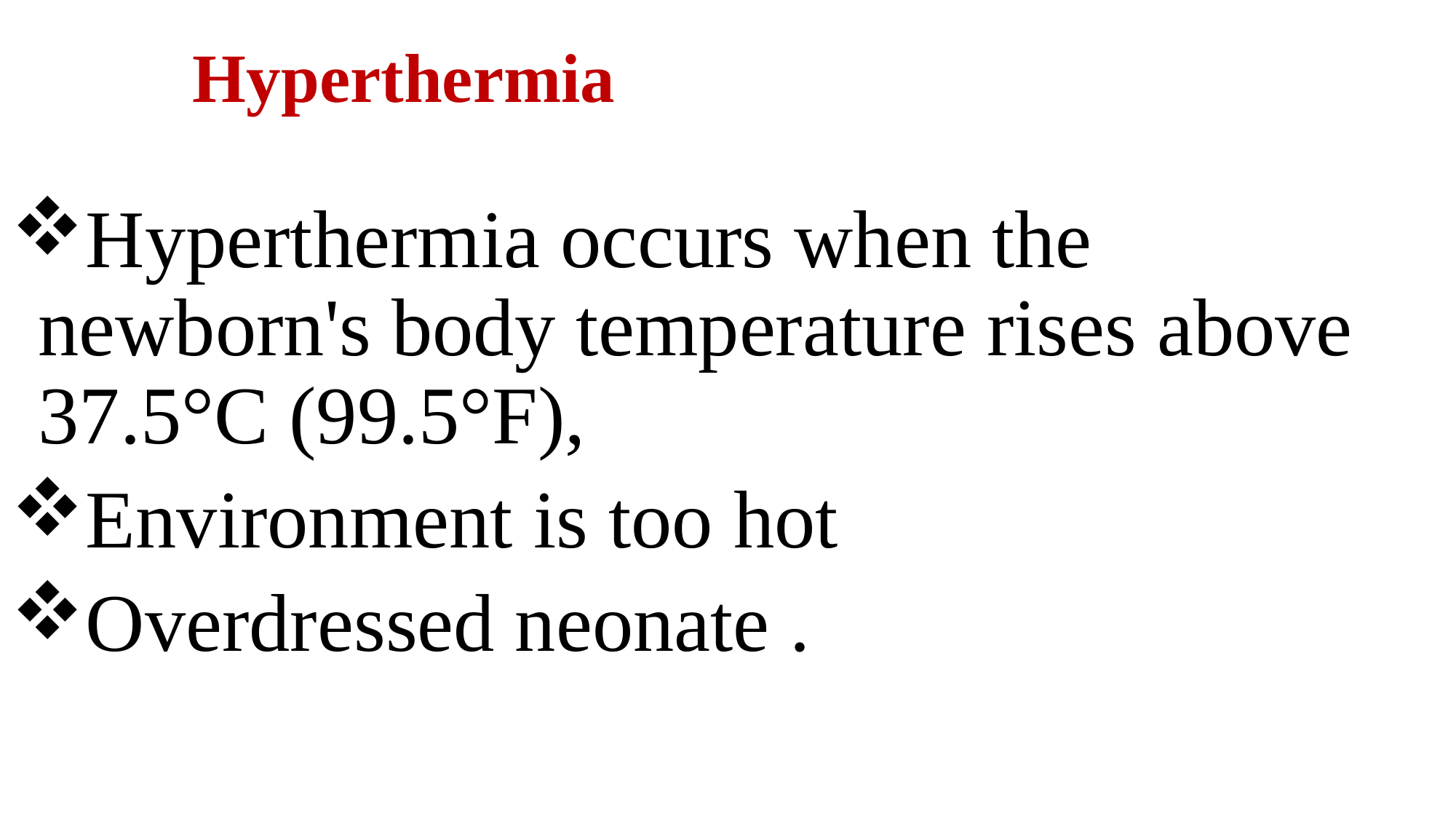

# Hyperthermia
Hyperthermia occurs when the newborn's body temperature rises above 37.5°C (99.5°F),
Environment is too hot
Overdressed neonate .